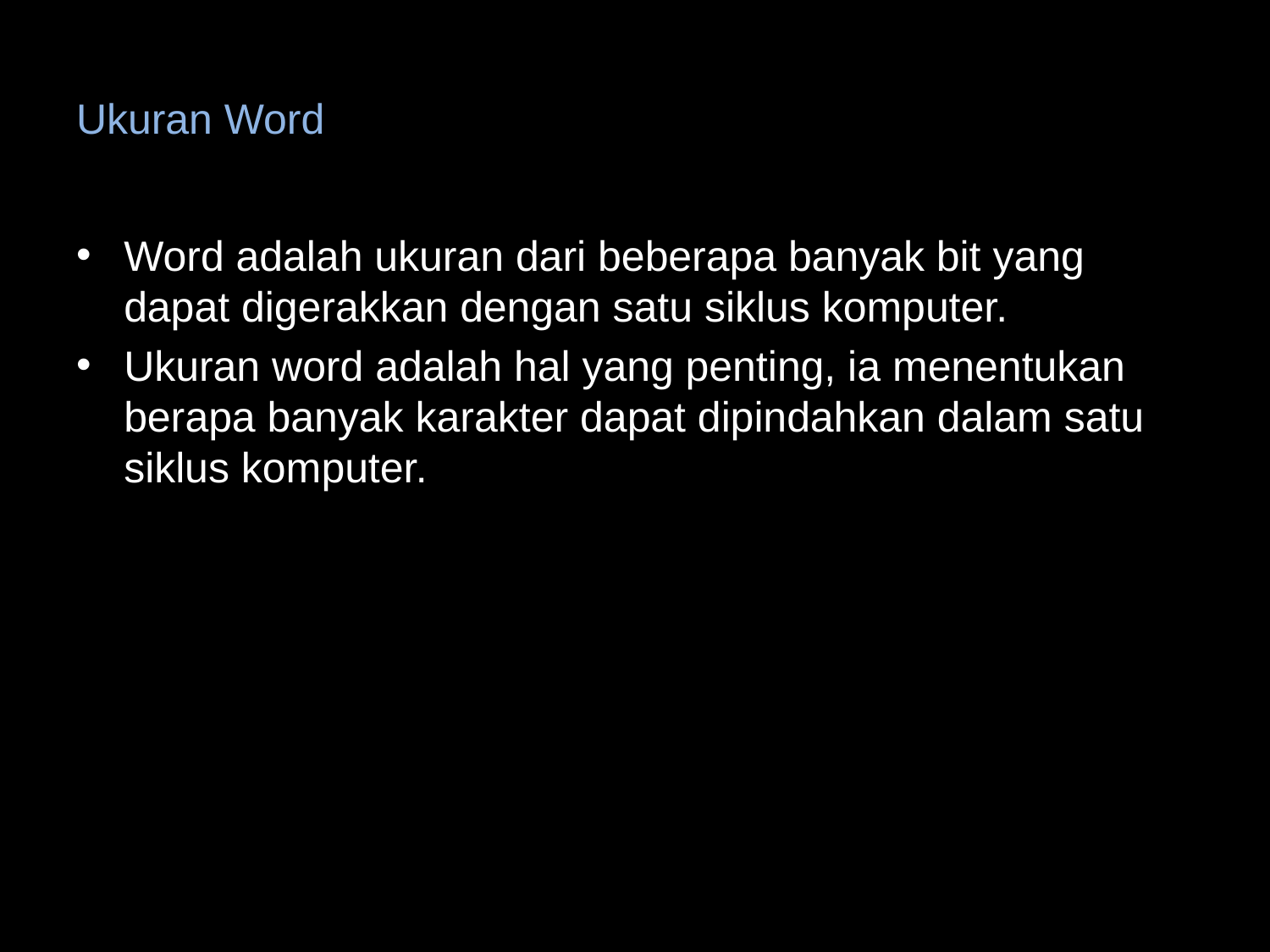

# Ukuran Word
Word adalah ukuran dari beberapa banyak bit yang dapat digerakkan dengan satu siklus komputer.
Ukuran word adalah hal yang penting, ia menentukan berapa banyak karakter dapat dipindahkan dalam satu siklus komputer.